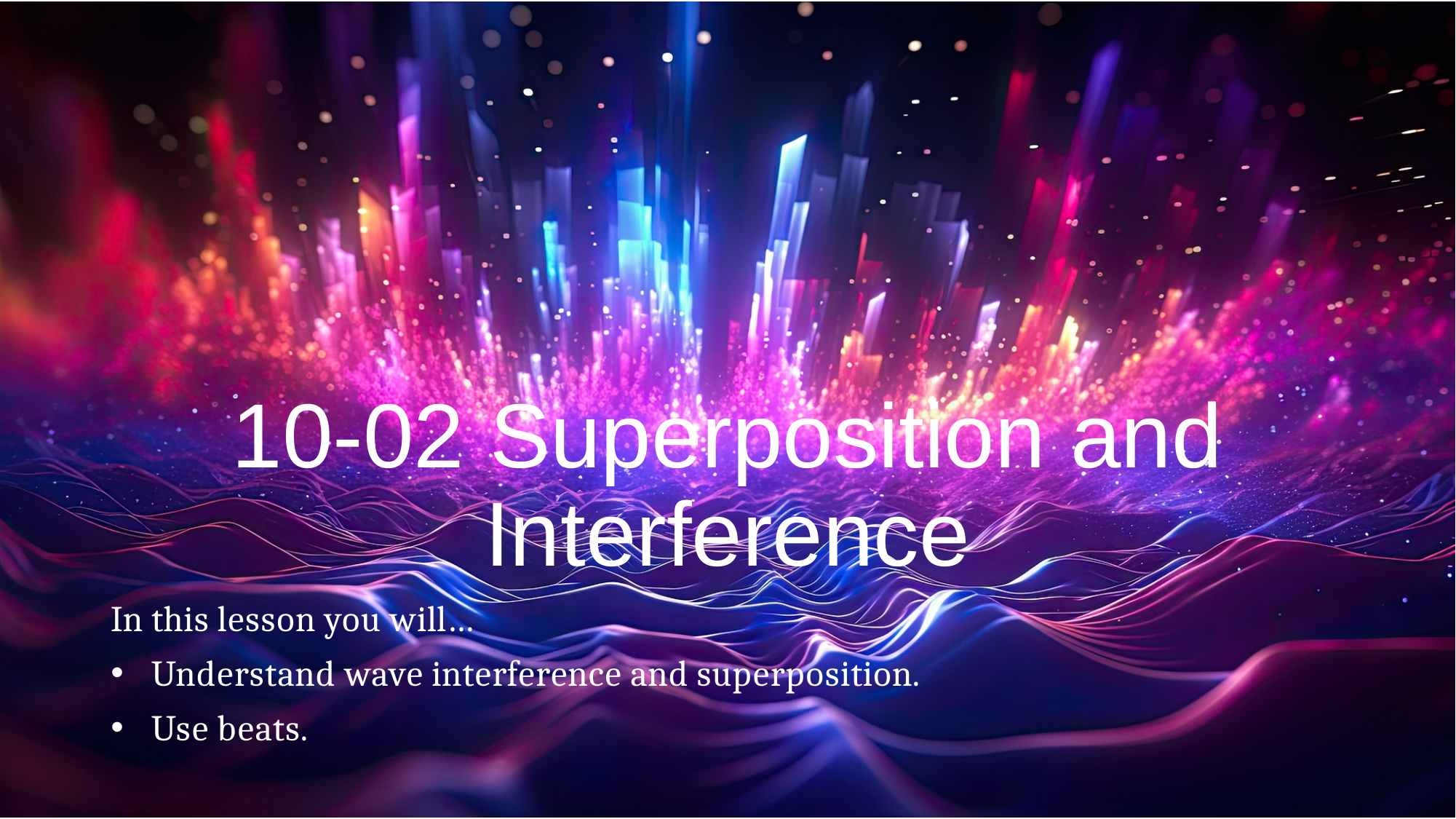

# 10-02 Superposition and Interference
In this lesson you will…
Understand wave interference and superposition.
Use beats.